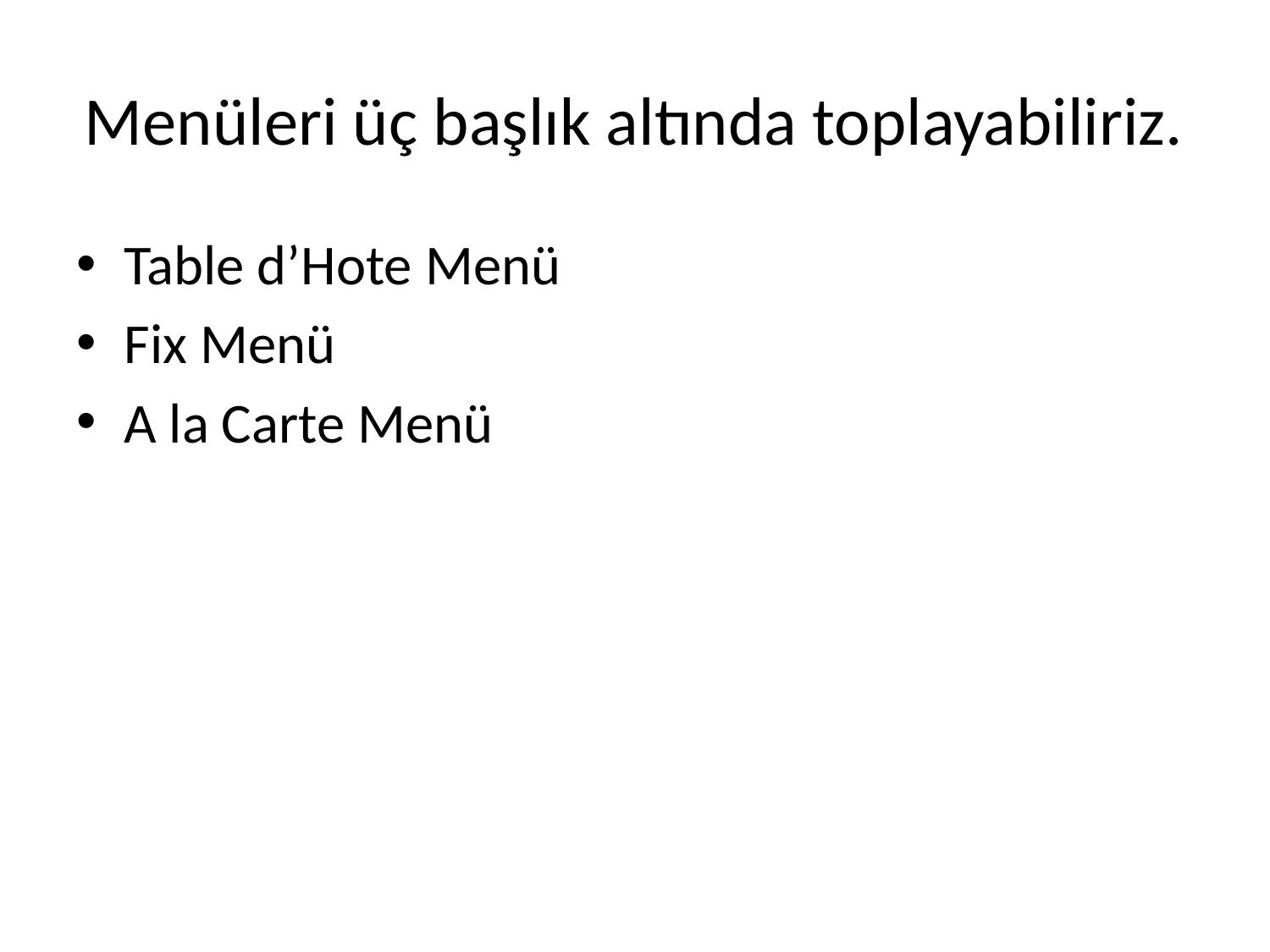

# Menüleri üç başlık altında toplayabiliriz.
Table d’Hote Menü
Fix Menü
A la Carte Menü